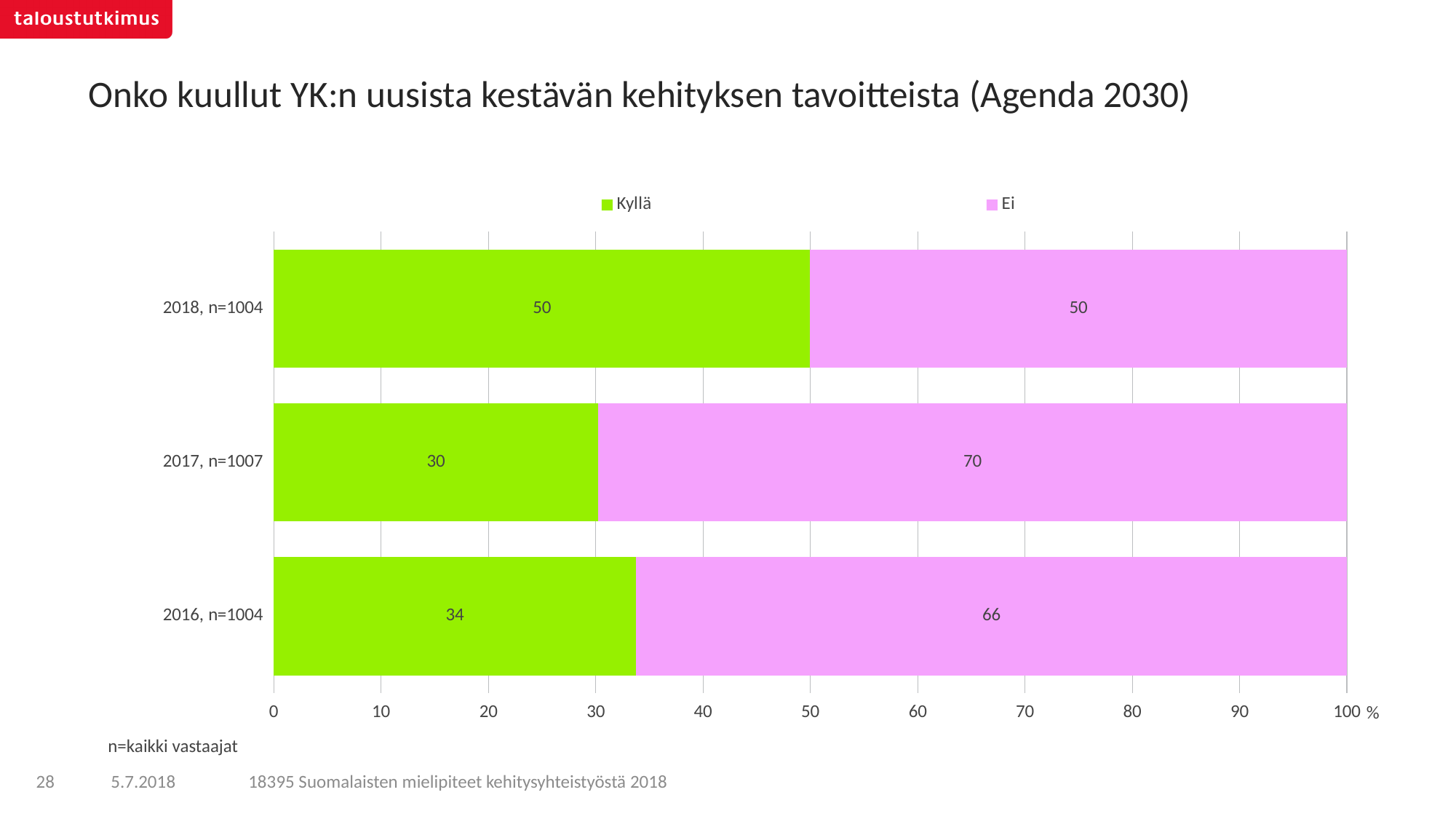

# Onko kuullut YK:n uusista kestävän kehityksen tavoitteista (Agenda 2030)

### Chart

| Category | Kyllä | Ei |
|---|---|---|
| 2018, n=1004 | 49.96766 | 50.03234 |
| 2017, n=1007 | 30.23397 | 69.76603 |
| 2016, n=1004 | 33.75884 | 66.24116 |
n=kaikki vastaajat
28
18395 Suomalaisten mielipiteet kehitysyhteistyöstä 2018
5.7.2018